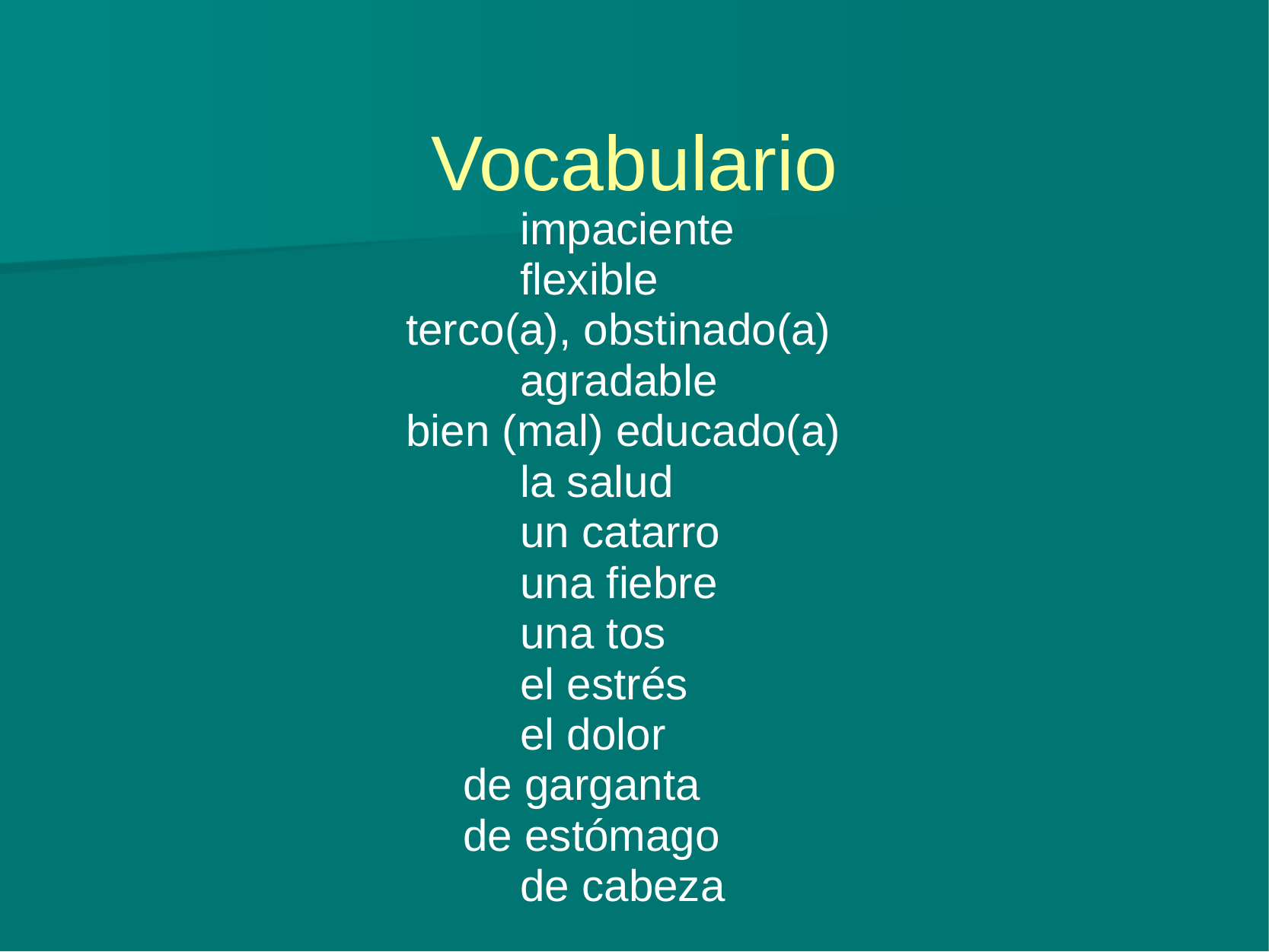

# Vocabulario
impaciente
flexible
terco(a), obstinado(a)
agradable
bien (mal) educado(a)
la salud
un catarro
una fiebre
una tos
el estrés
el dolor
de garganta
de estómago
de cabeza